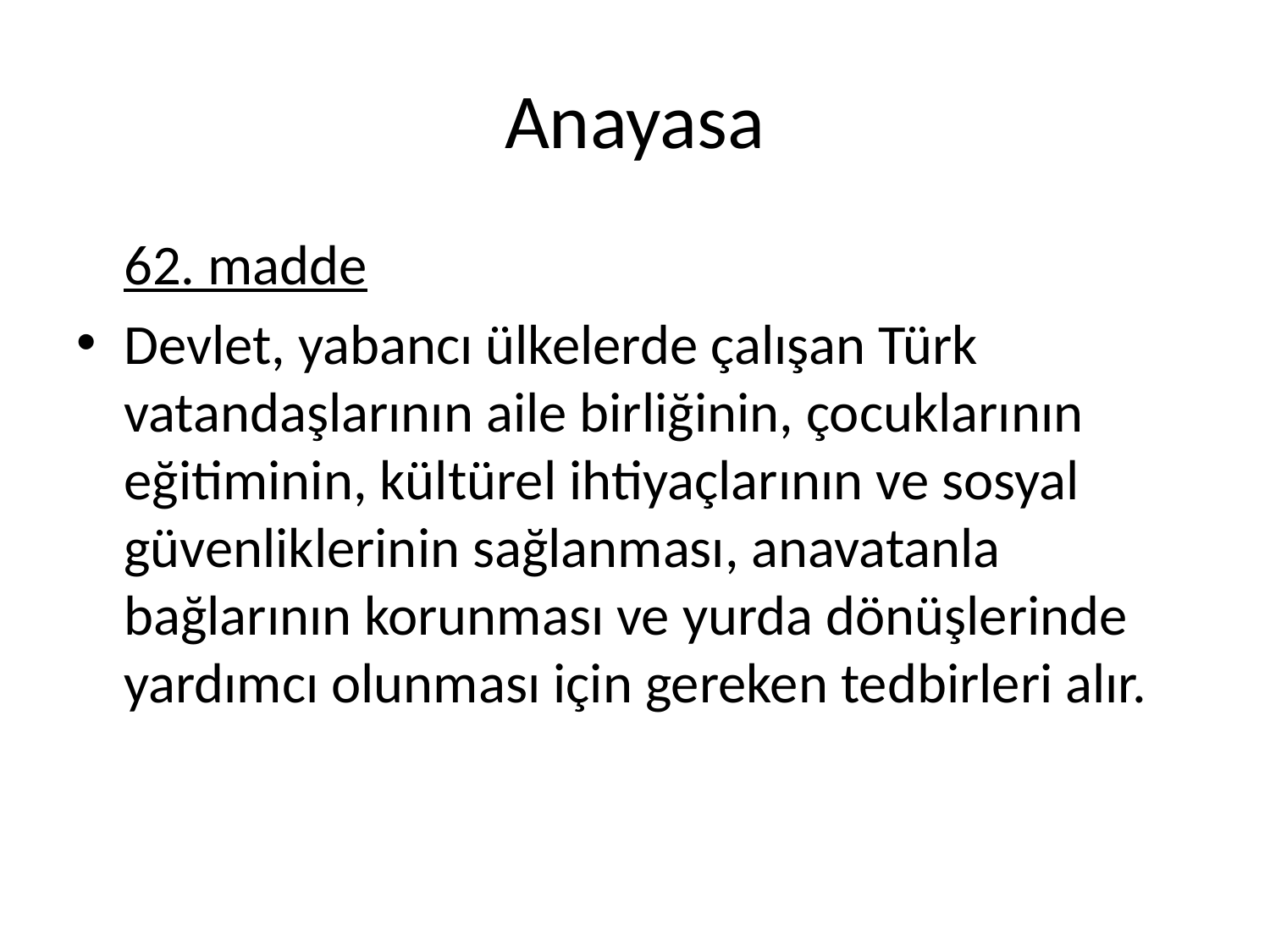

# Anayasa
	62. madde
Devlet, yabancı ülkelerde çalışan Türk vatandaşlarının aile birliğinin, çocuklarının eğitiminin, kültürel ihtiyaçlarının ve sosyal güvenliklerinin sağlanması, anavatanla bağlarının korunması ve yurda dönüşlerinde yardımcı olunması için gereken tedbirleri alır.